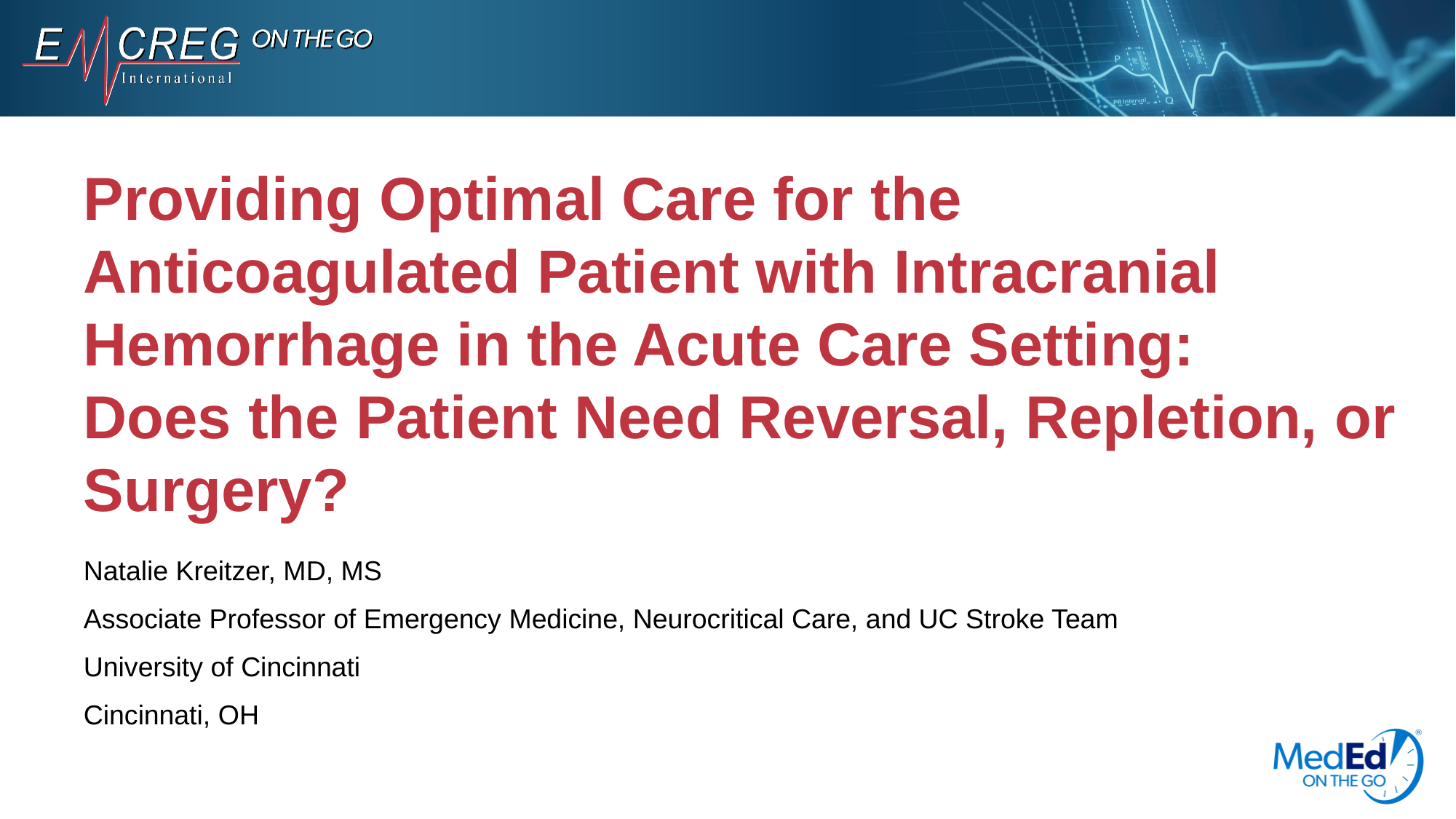

# Providing Optimal Care for the Anticoagulated Patient with Intracranial Hemorrhage in the Acute Care Setting: Does the Patient Need Reversal, Repletion, or Surgery?
Natalie Kreitzer, MD, MS
Associate Professor of Emergency Medicine, Neurocritical Care, and UC Stroke Team
University of Cincinnati
Cincinnati, OH